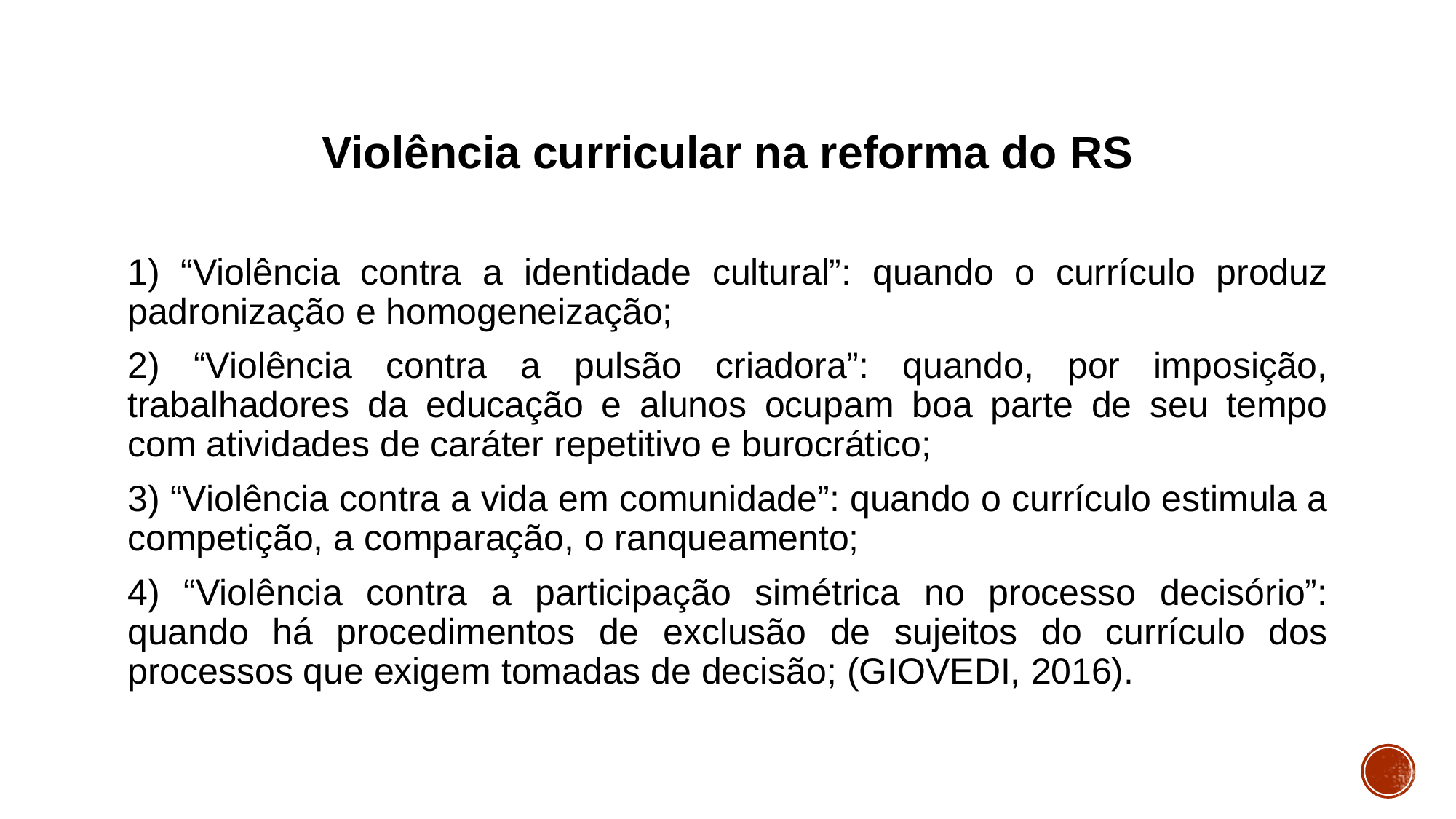

# Violência curricular na reforma do RS
1) “Violência contra a identidade cultural”: quando o currículo produz padronização e homogeneização;
2) “Violência contra a pulsão criadora”: quando, por imposição, trabalhadores da educação e alunos ocupam boa parte de seu tempo com atividades de caráter repetitivo e burocrático;
3) “Violência contra a vida em comunidade”: quando o currículo estimula a competição, a comparação, o ranqueamento;
4) “Violência contra a participação simétrica no processo decisório”: quando há procedimentos de exclusão de sujeitos do currículo dos processos que exigem tomadas de decisão; (GIOVEDI, 2016).